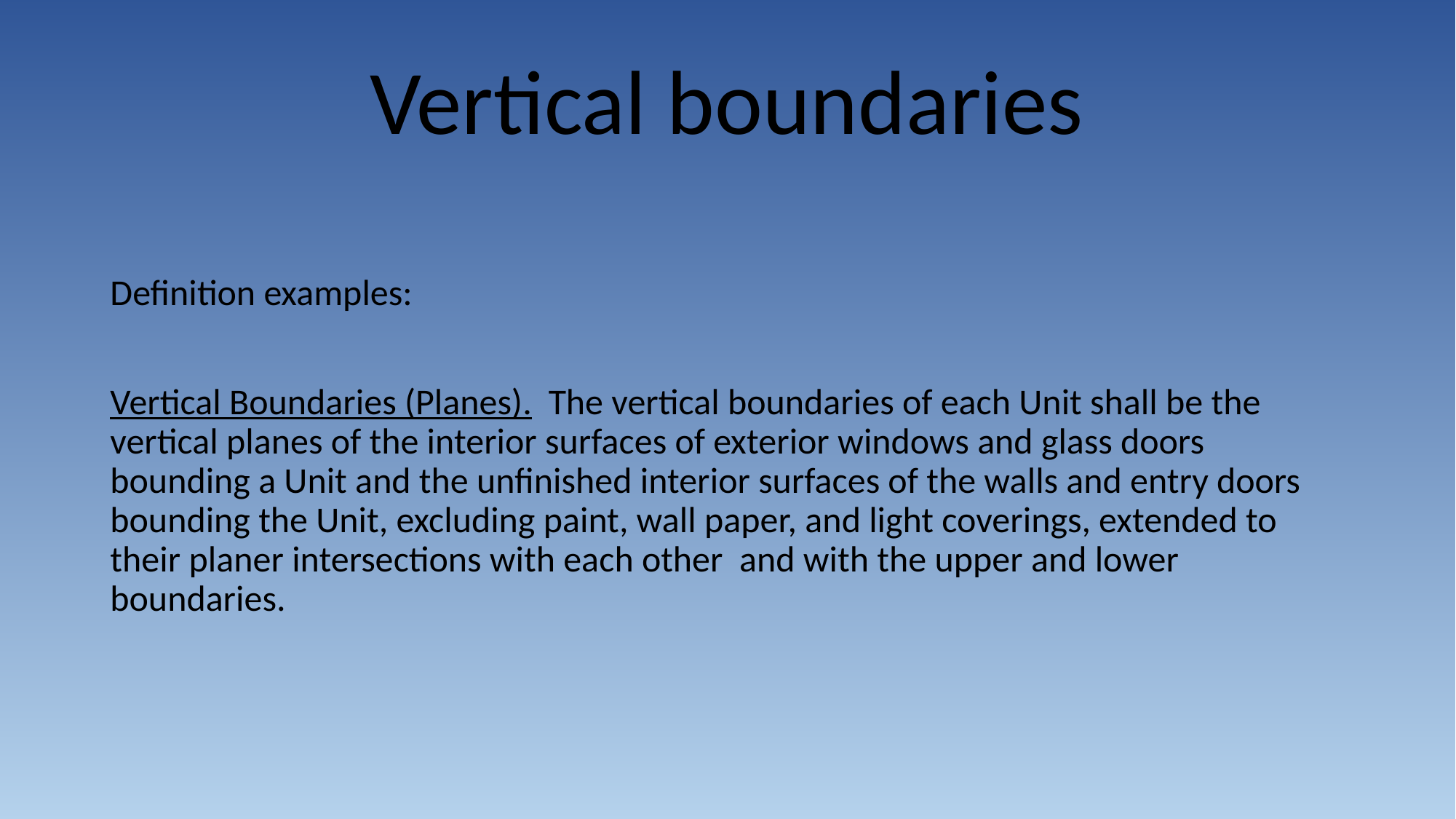

# Vertical boundaries
Definition examples:

Vertical Boundaries (Planes).  The vertical boundaries of each Unit shall be the vertical planes of the interior surfaces of exterior windows and glass doors bounding a Unit and the unfinished interior surfaces of the walls and entry doors bounding the Unit, excluding paint, wall paper, and light coverings, extended to their planer intersections with each other  and with the upper and lower boundaries.